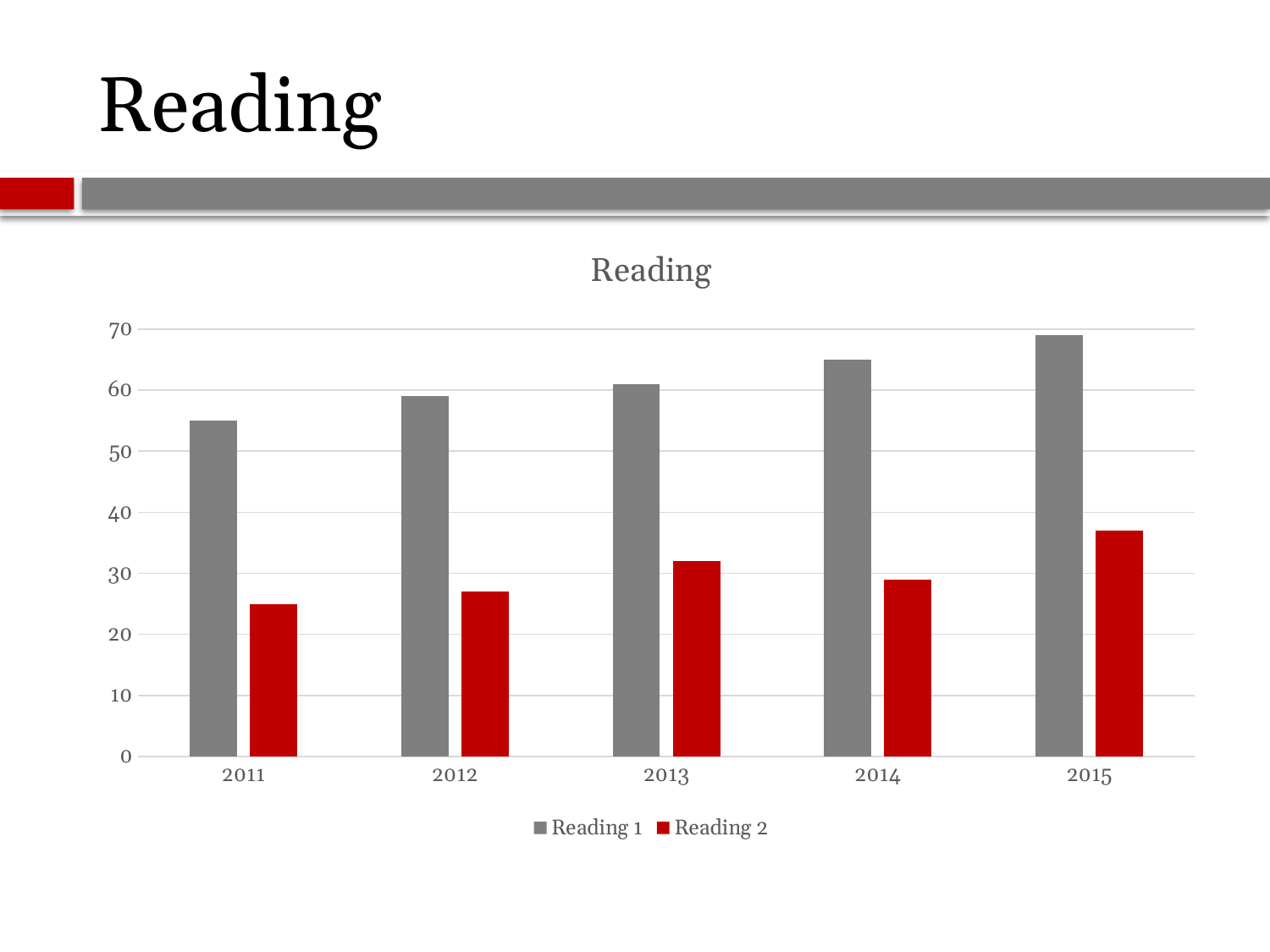

# Reading

### Chart: Reading

| Category | Reading 1 | Reading 2 |
|---|---|---|
| 2011 | 55.0 | 25.0 |
| 2012 | 59.0 | 27.0 |
| 2013 | 61.0 | 32.0 |
| 2014 | 65.0 | 29.0 |
| 2015 | 69.0 | 37.0 |